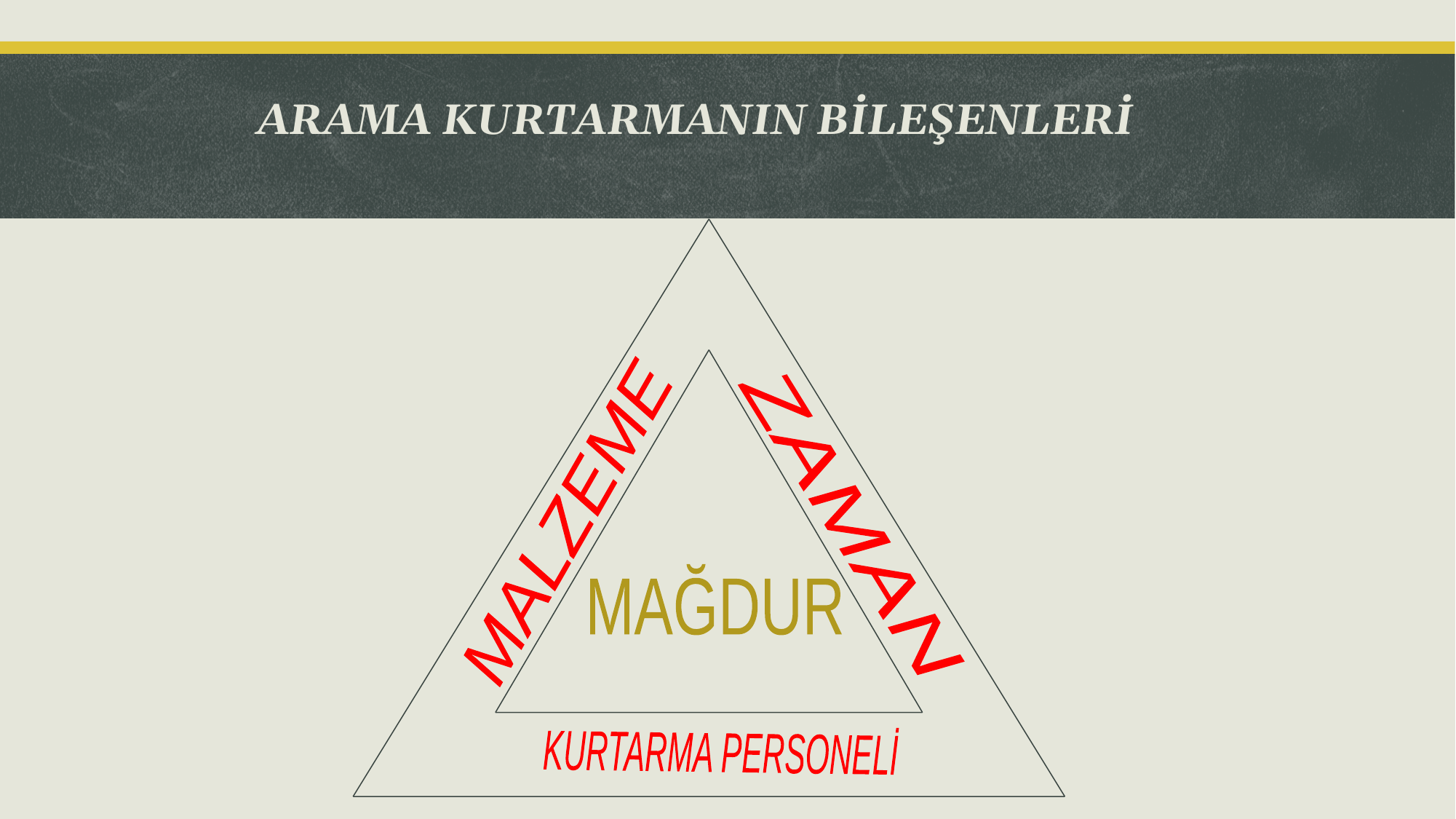

# ARAMA KURTARMANIN BİLEŞENLERİ

MALZEME
ZAMAN
MAĞDUR
KURTARMA PERSONELİ